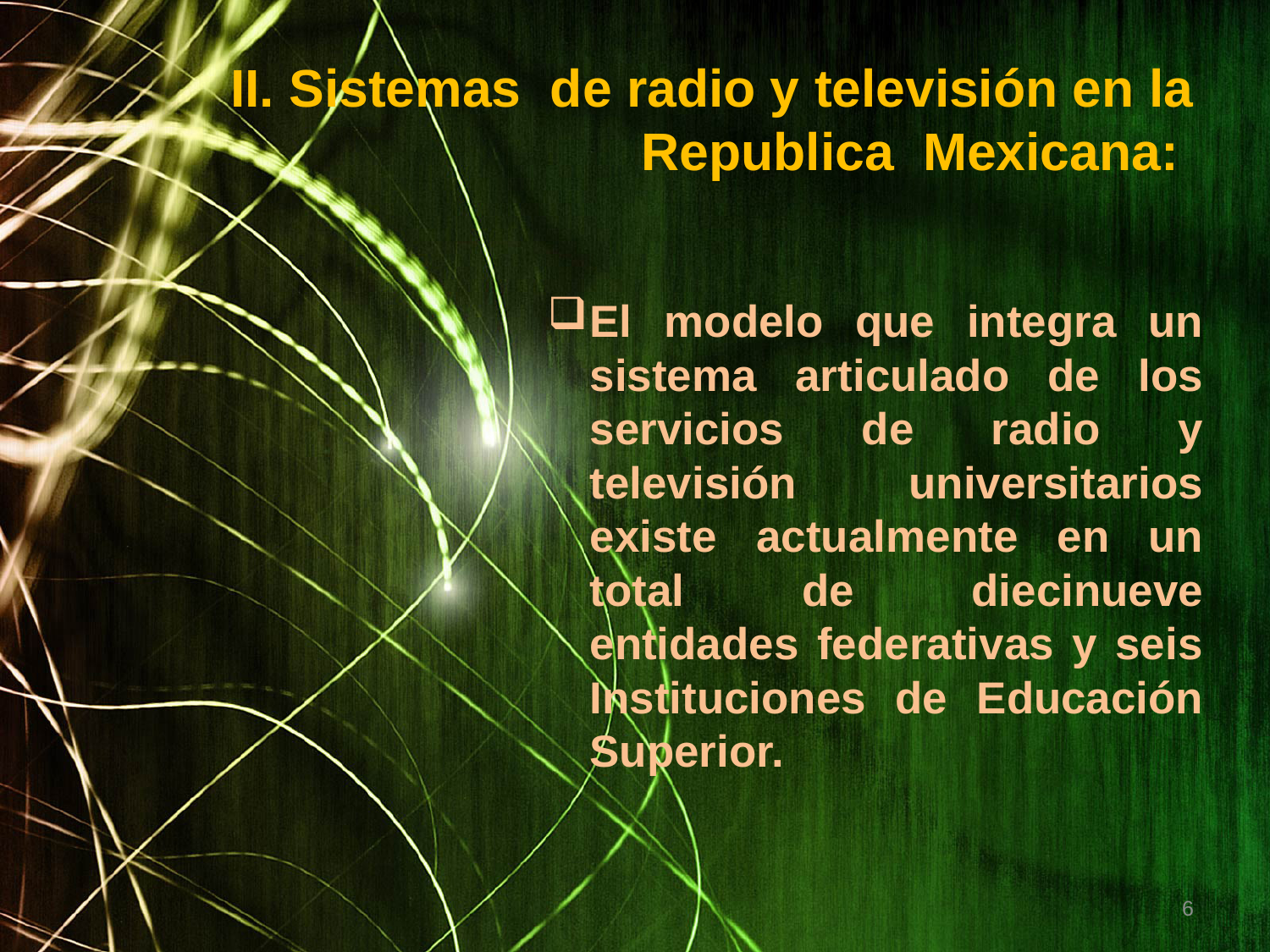

# II. Sistemas  de radio y televisión en la Republica  Mexicana:

El modelo que integra un sistema articulado de los servicios de radio y televisión universitarios existe actualmente en un total de diecinueve entidades federativas y seis Instituciones de Educación Superior.

6